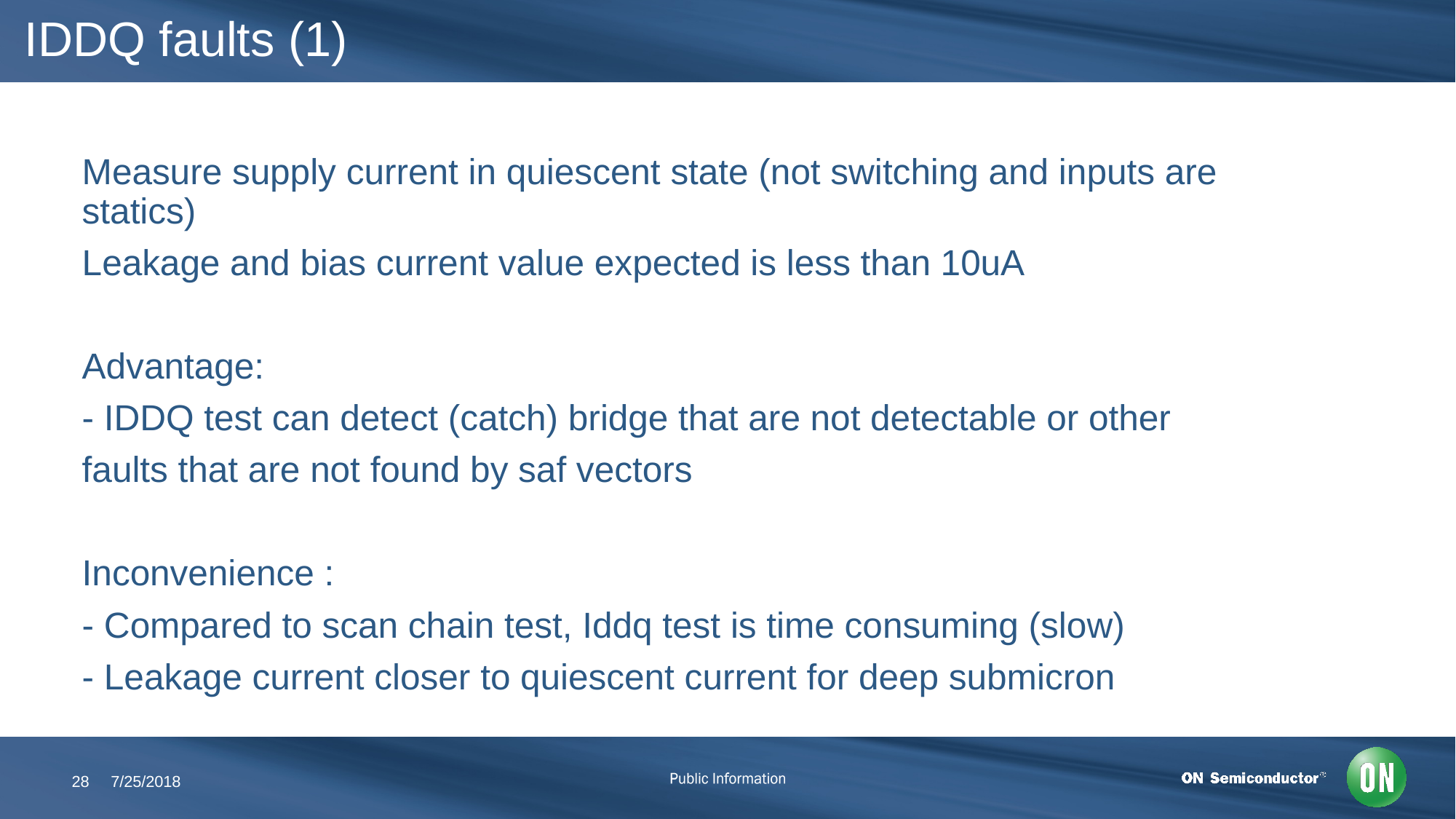

# IDDQ faults (1)
Measure supply current in quiescent state (not switching and inputs are statics)
Leakage and bias current value expected is less than 10uA

Advantage:
- IDDQ test can detect (catch) bridge that are not detectable or other
faults that are not found by saf vectors

Inconvenience :
- Compared to scan chain test, Iddq test is time consuming (slow)
- Leakage current closer to quiescent current for deep submicron

28
7/25/2018